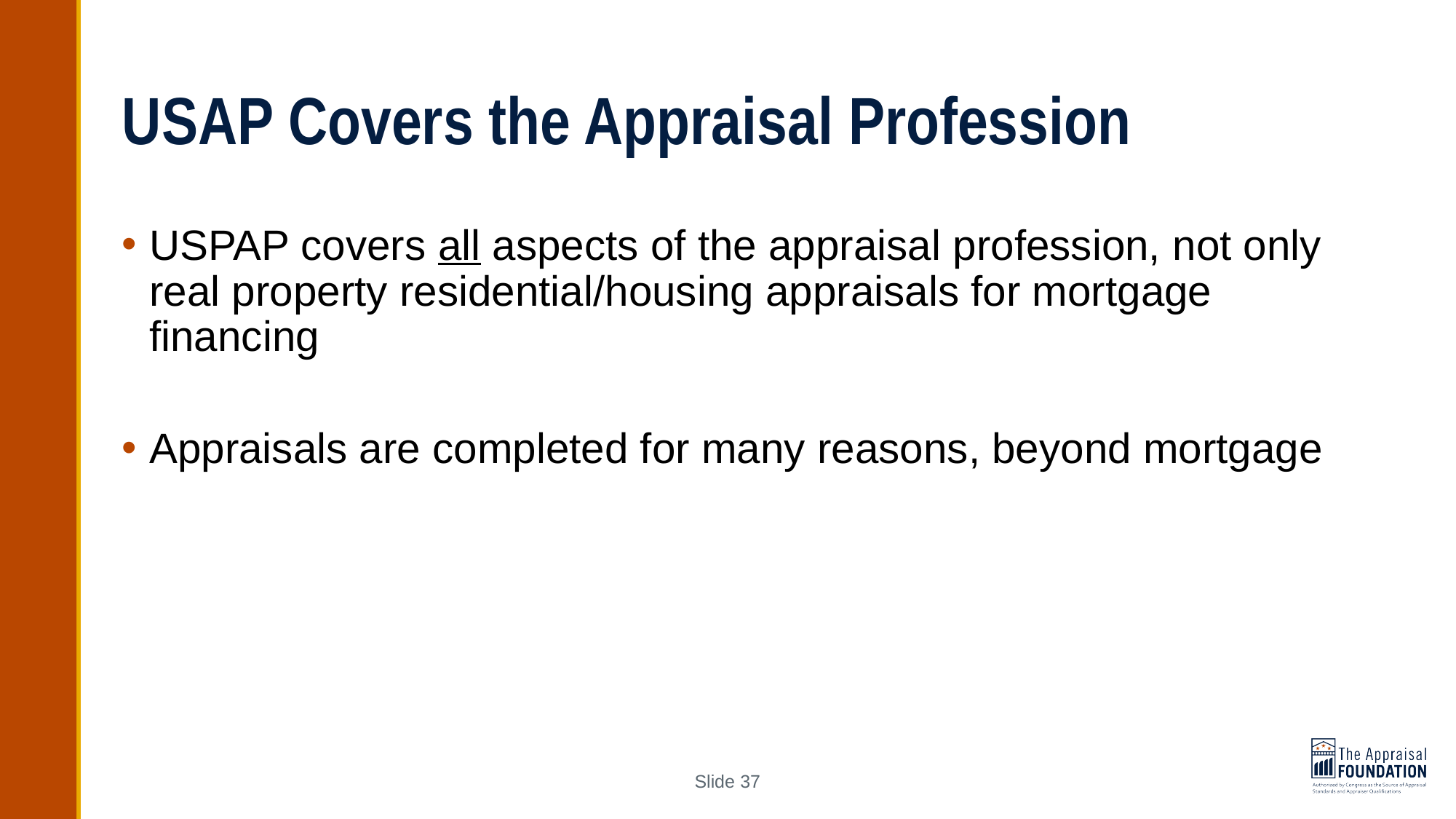

# USAP Covers the Appraisal Profession
USPAP covers all aspects of the appraisal profession, not only real property residential/housing appraisals for mortgage financing
Appraisals are completed for many reasons, beyond mortgage
Slide 37